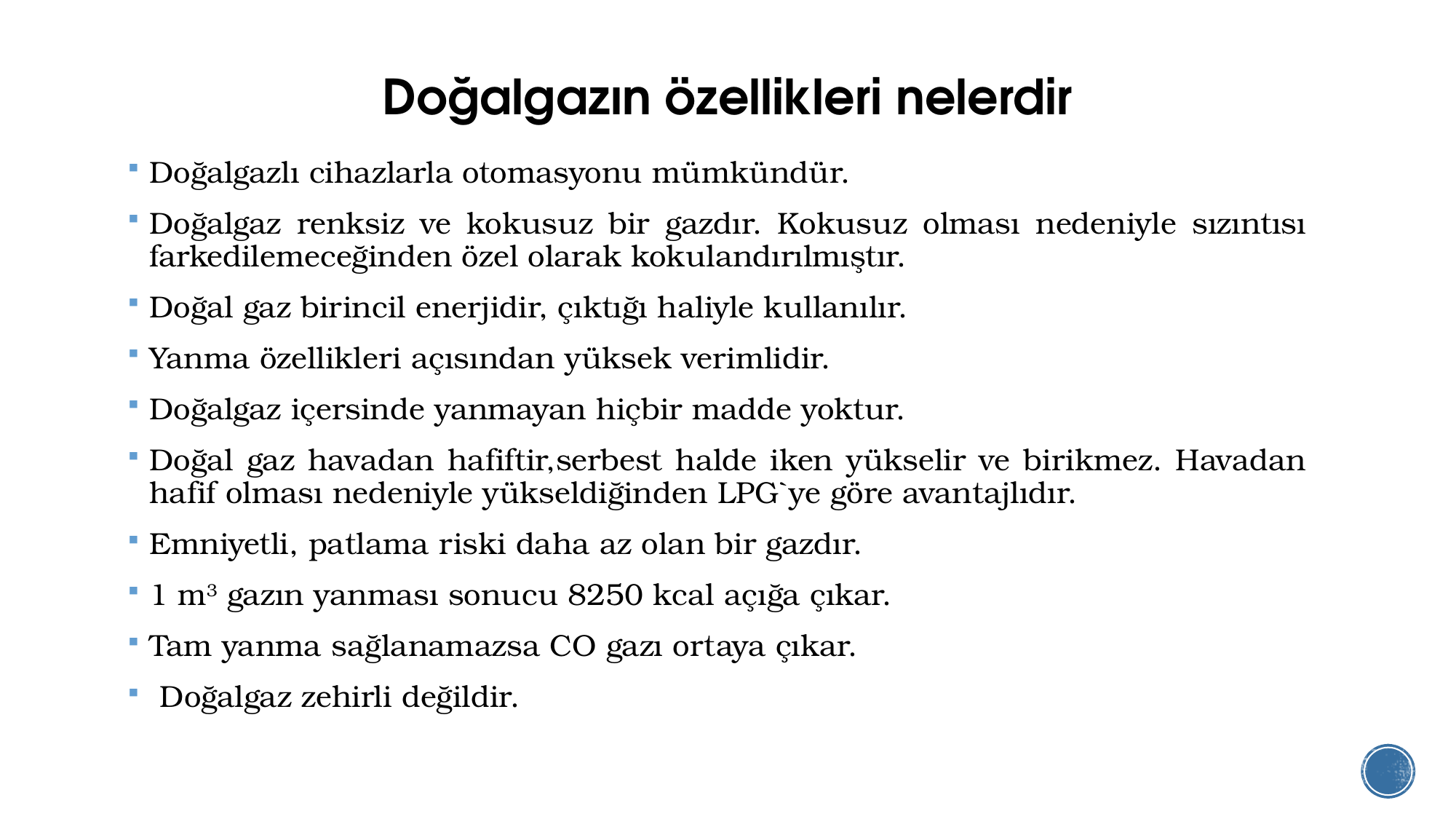

# Doğalgazın özellikleri nelerdir
Doğalgazlı cihazlarla otomasyonu mümkündür.
Doğalgaz renksiz ve kokusuz bir gazdır. Kokusuz olması nedeniyle sızıntısı farkedilemeceğinden özel olarak kokulandırılmıştır.
Doğal gaz birincil enerjidir, çıktığı haliyle kullanılır.
Yanma özellikleri açısından yüksek verimlidir.
Doğalgaz içersinde yanmayan hiçbir madde yoktur.
Doğal gaz havadan hafiftir,serbest halde iken yükselir ve birikmez. Havadan hafif olması nedeniyle yükseldiğinden LPG`ye göre avantajlıdır.
Emniyetli, patlama riski daha az olan bir gazdır.
1 m3 gazın yanması sonucu 8250 kcal açığa çıkar.
Tam yanma sağlanamazsa CO gazı ortaya çıkar.
 Doğalgaz zehirli değildir.